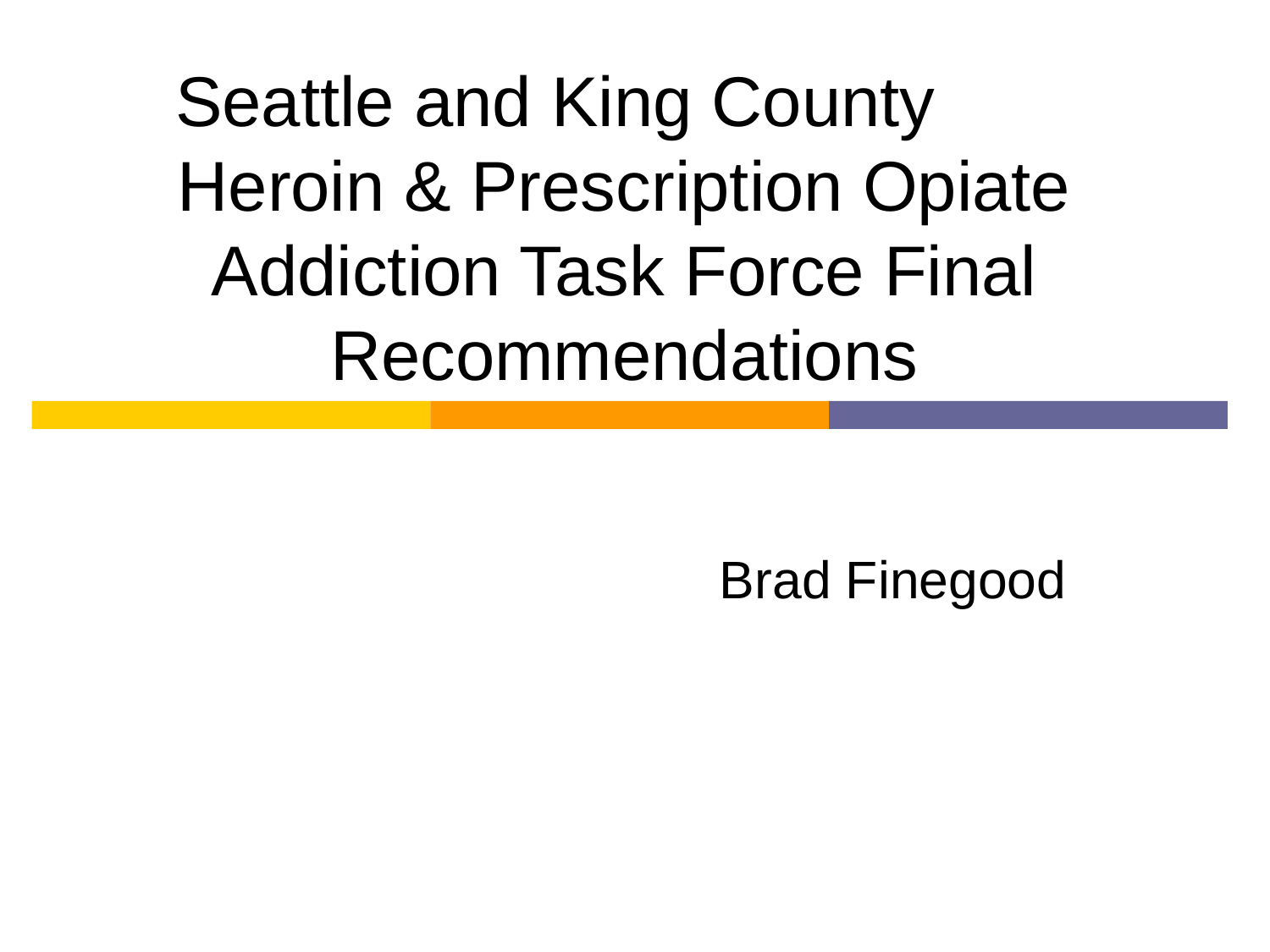

# Seattle and King County        Heroin & Prescription Opiate Addiction Task Force Final Recommendations
Brad Finegood